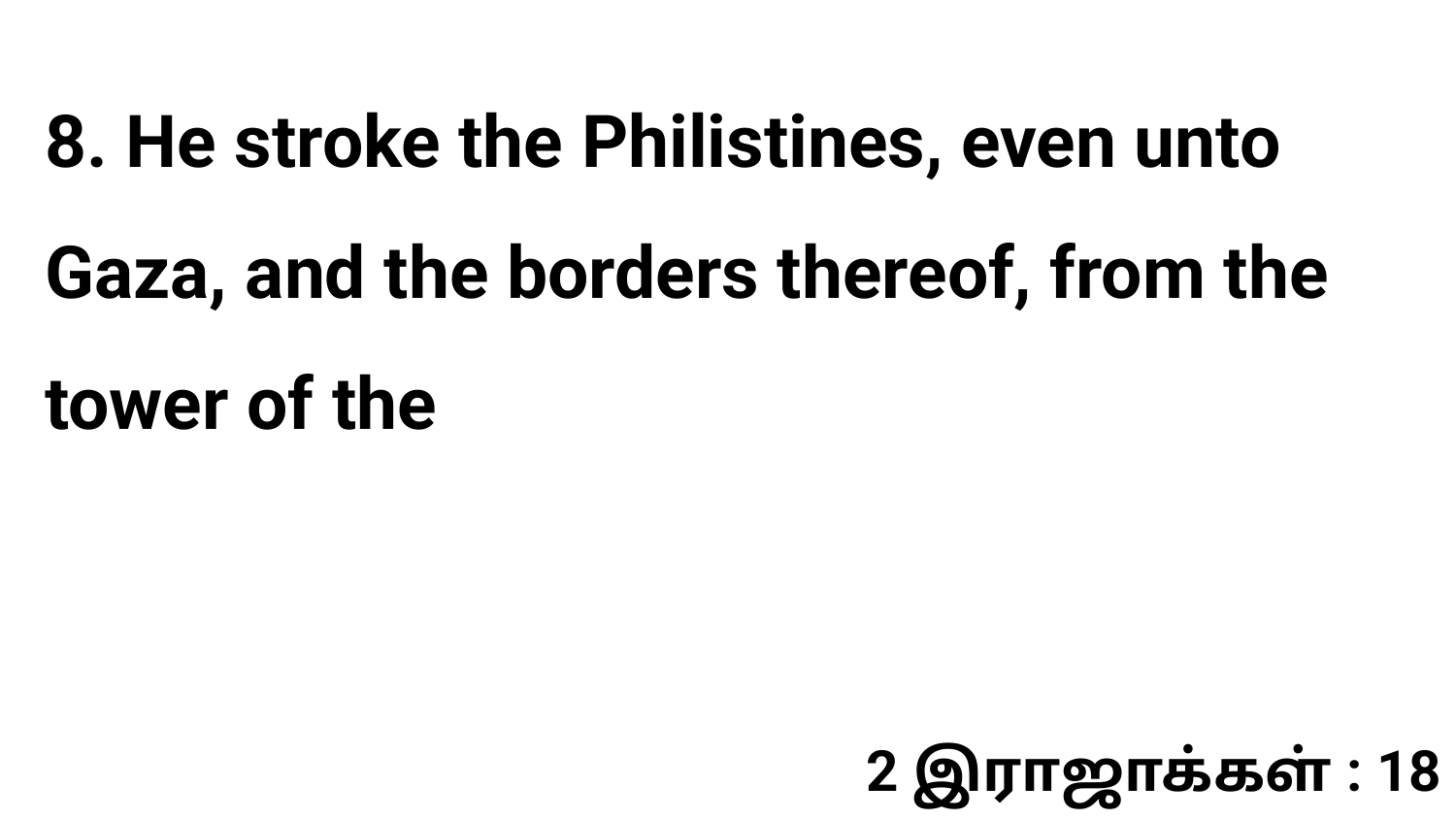

8. He stroke the Philistines, even unto Gaza, and the borders thereof, from the tower of the
2 இராஜாக்கள் : 18